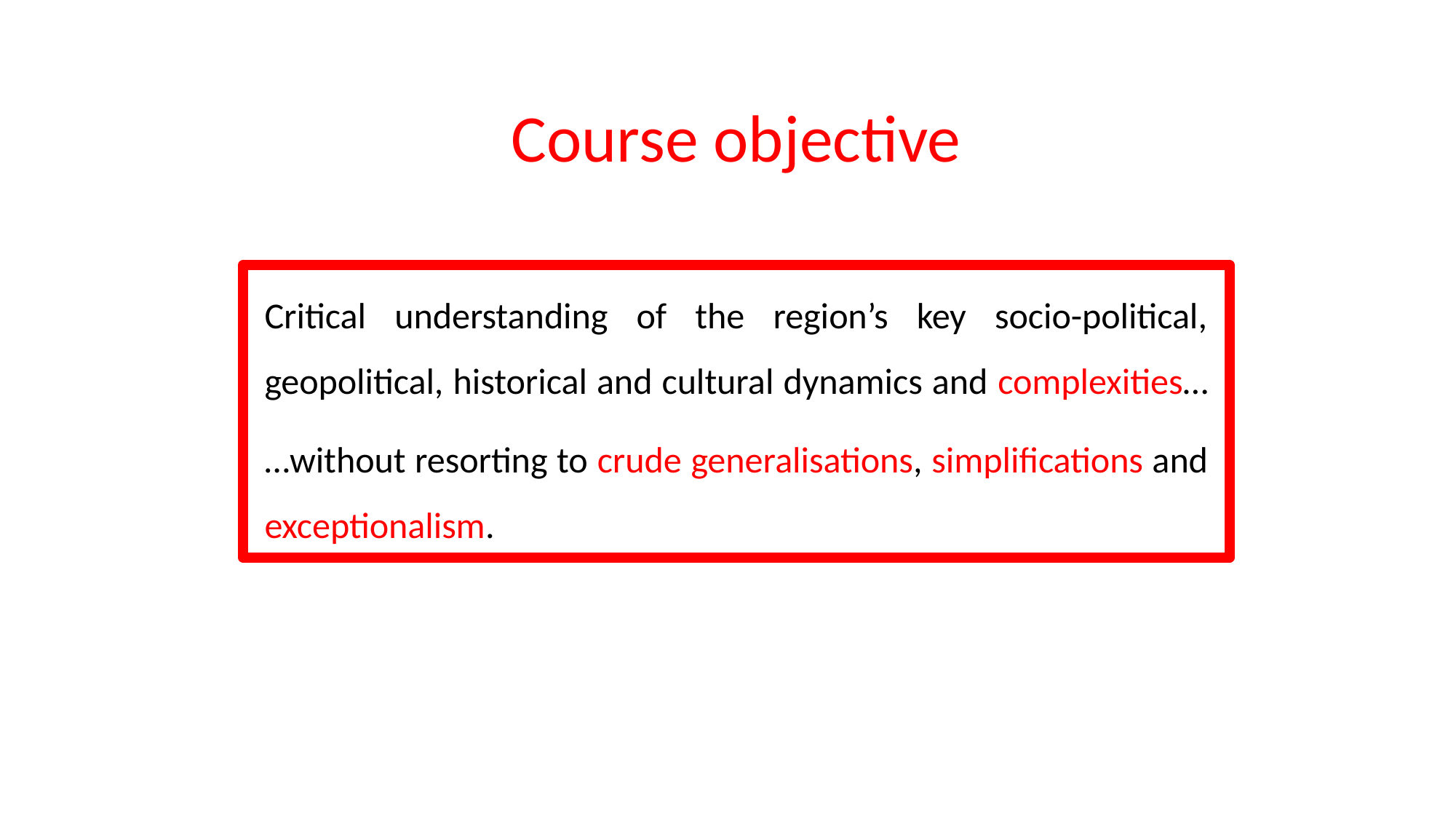

# Course objective
Critical understanding of the region’s key socio-political, geopolitical, historical and cultural dynamics and complexities…
…without resorting to crude generalisations, simplifications and exceptionalism.